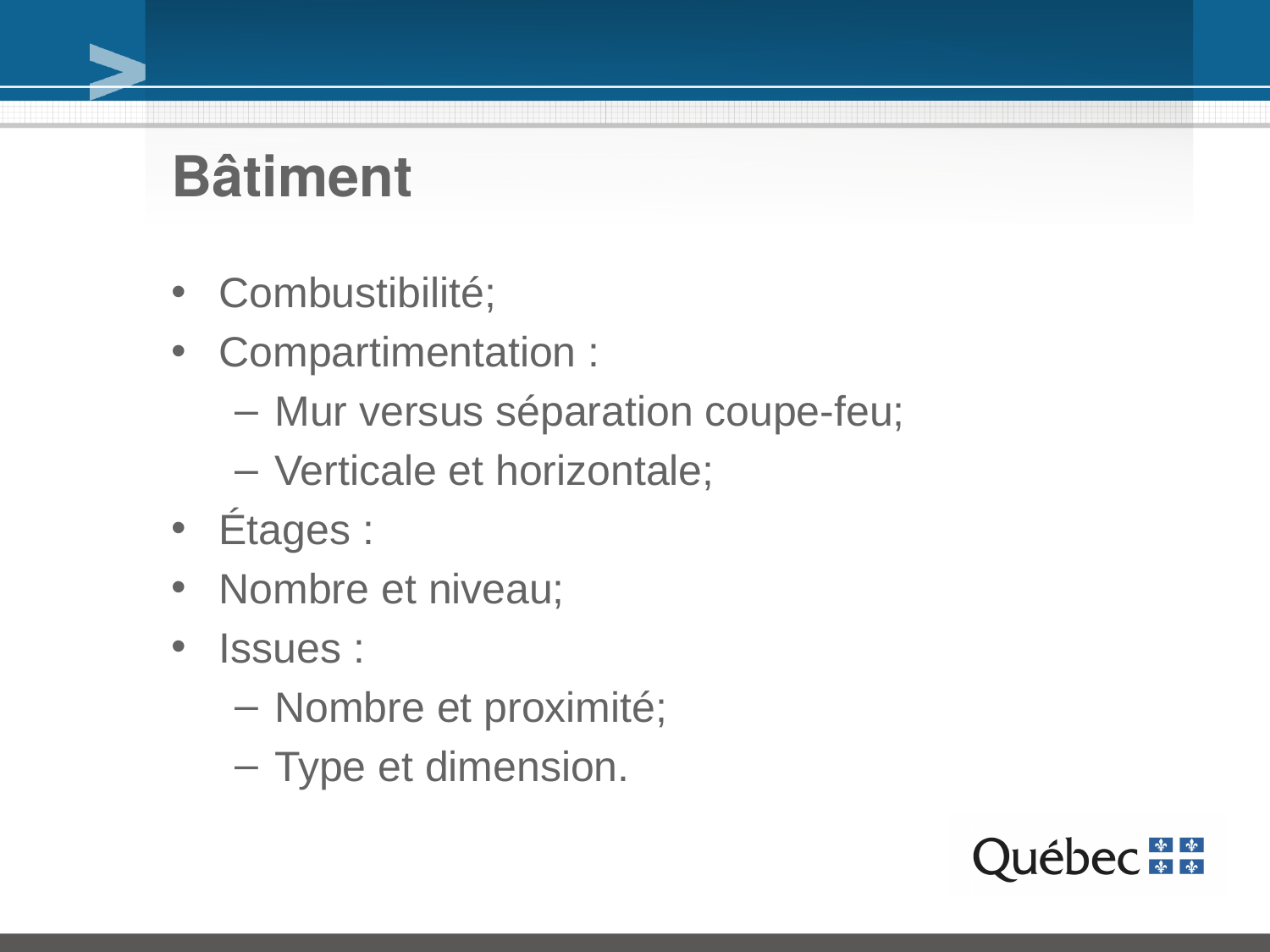

# Bâtiment
Combustibilité;
Compartimentation :
Mur versus séparation coupe-feu;
Verticale et horizontale;
Étages :
Nombre et niveau;
Issues :
Nombre et proximité;
Type et dimension.